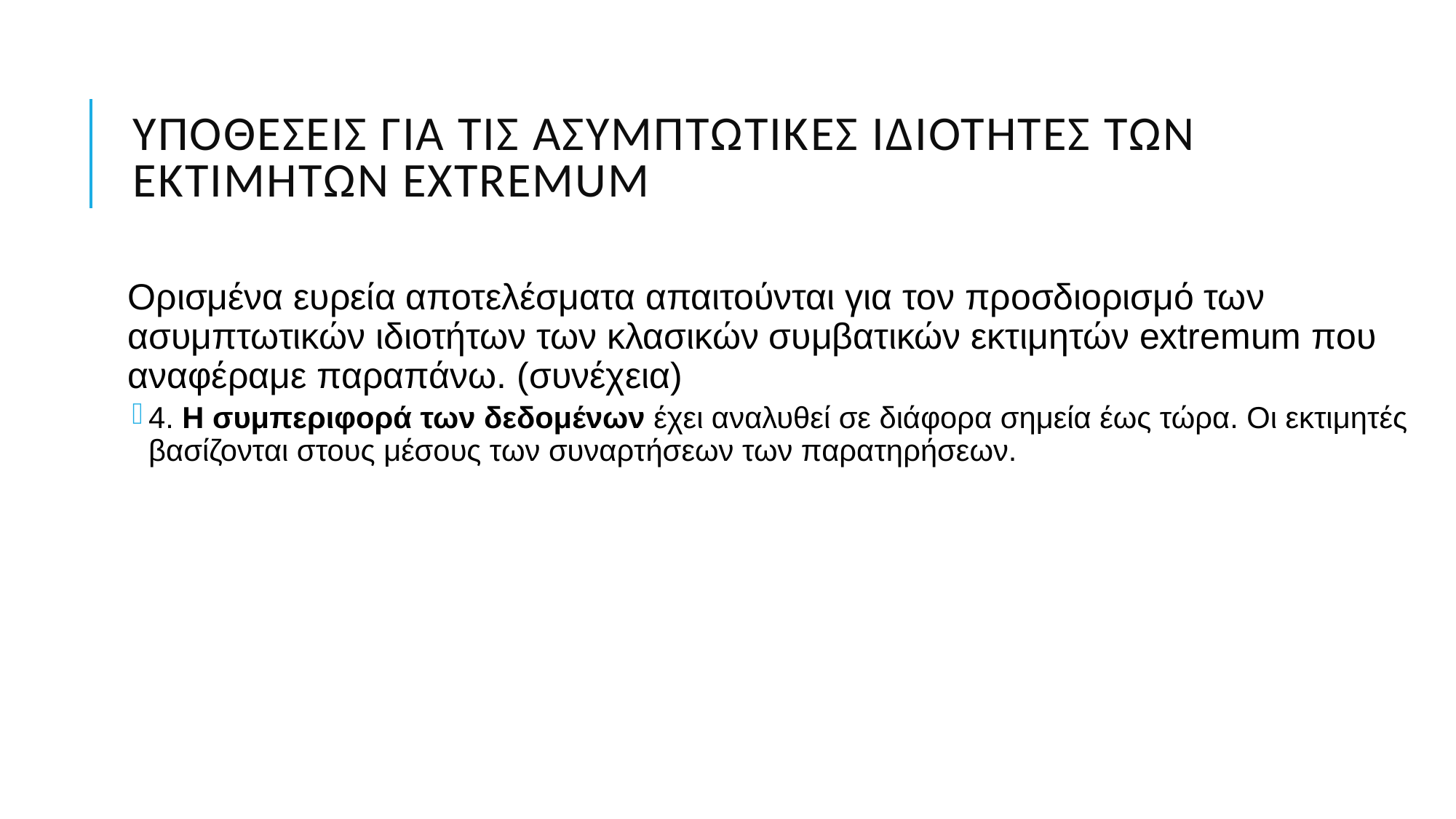

# Υποθέσεις για τις ασυμπτωτικές ιδιότητες των εκτιμητών extremum
Ορισμένα ευρεία αποτελέσματα απαιτούνται για τον προσδιορισμό των ασυμπτωτικών ιδιοτήτων των κλασικών συμβατικών εκτιμητών extremum που αναφέραμε παραπάνω. (συνέχεια)
4. Η συμπεριφορά των δεδομένων έχει αναλυθεί σε διάφορα σημεία έως τώρα. Οι εκτιμητές βασίζονται στους μέσους των συναρτήσεων των παρατηρήσεων.